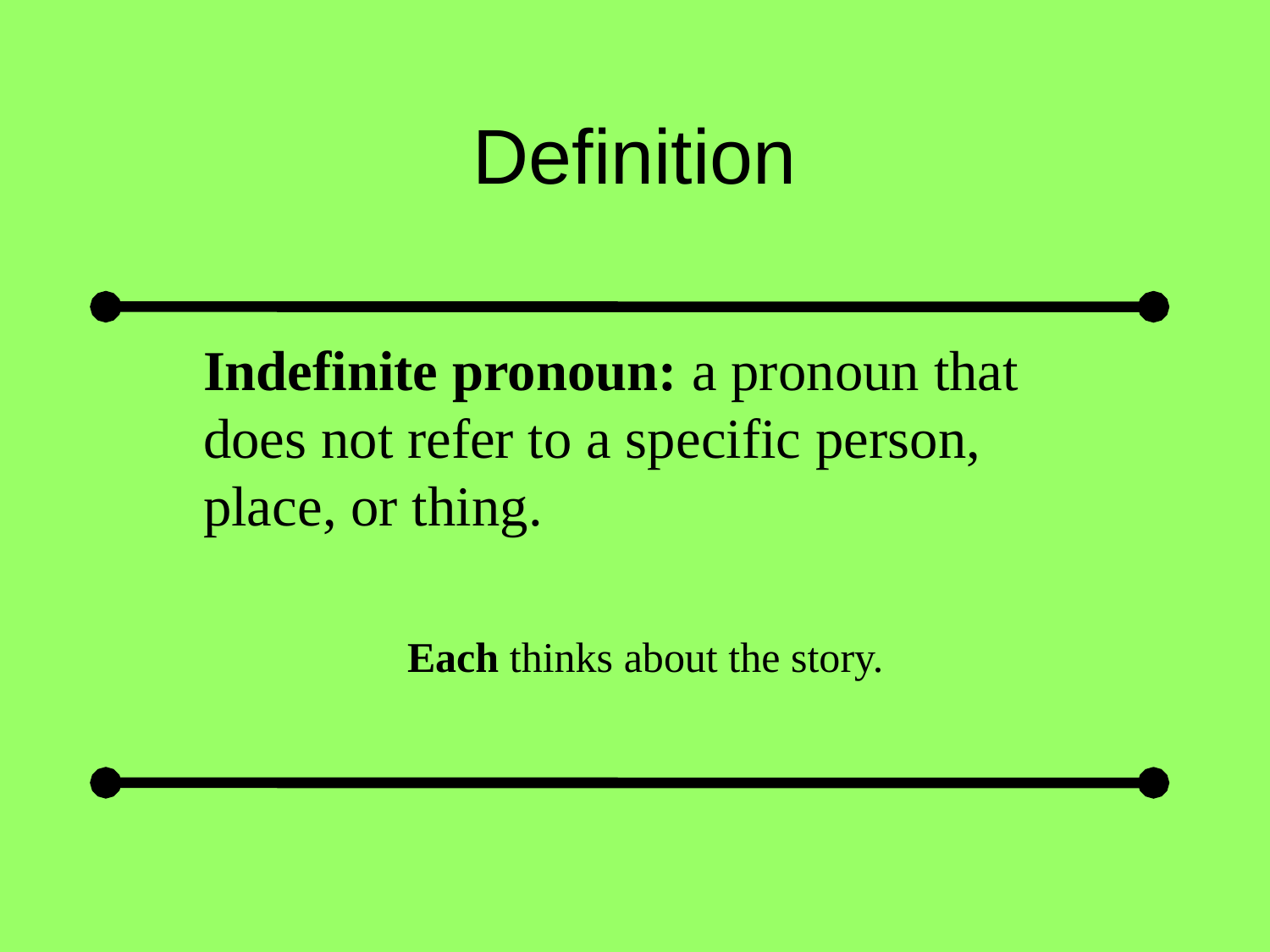

# Definition

Indefinite pronoun: a pronoun that does not refer to a specific person, place, or thing.
Each thinks about the story.